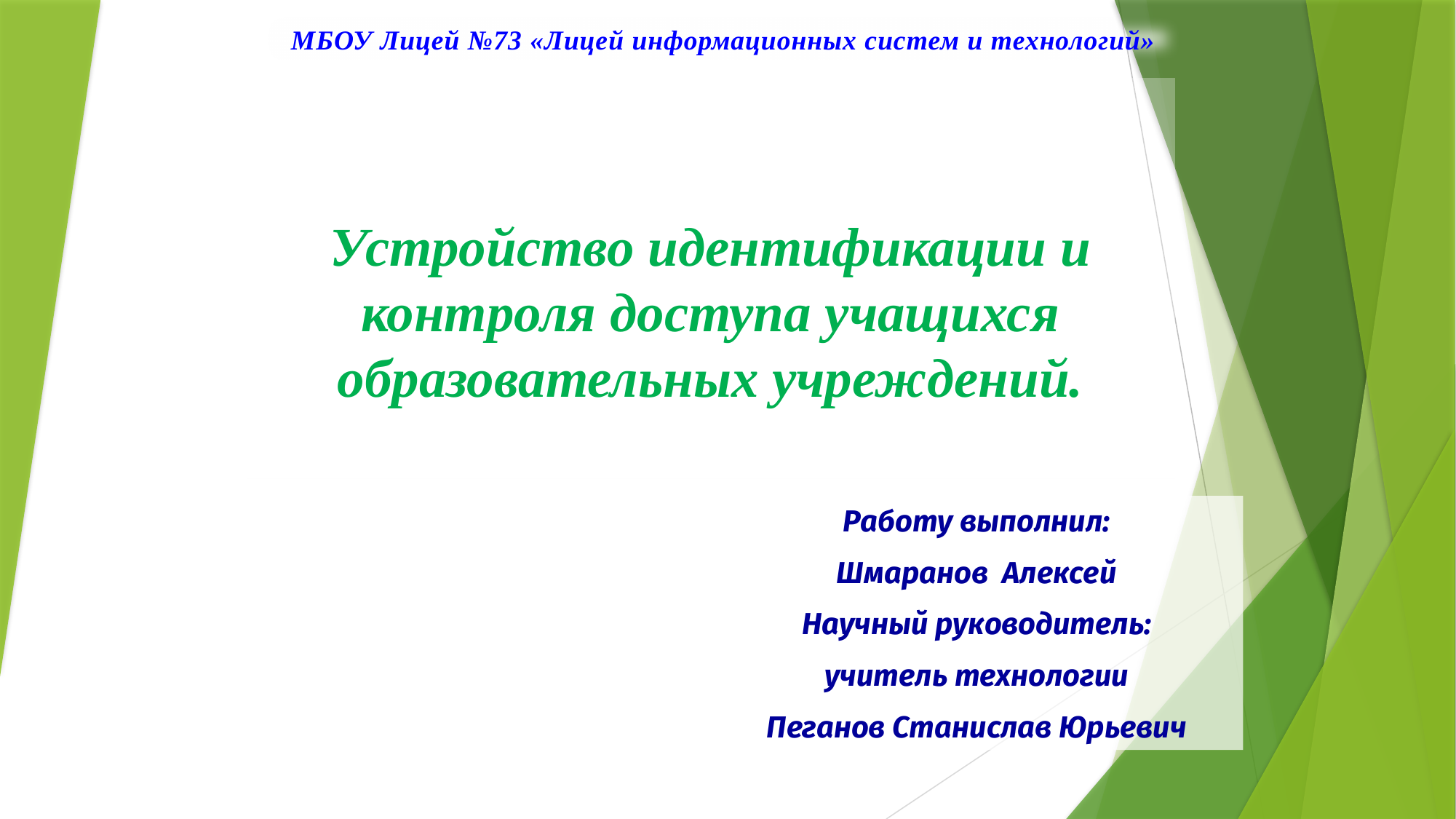

МБОУ Лицей №73 «Лицей информационных систем и технологий»
# Устройство идентификации и контроля доступа учащихся образовательных учреждений.
Работу выполнил:
Шмаранов  Алексей
Научный руководитель:
учитель технологии
Пеганов Станислав Юрьевич